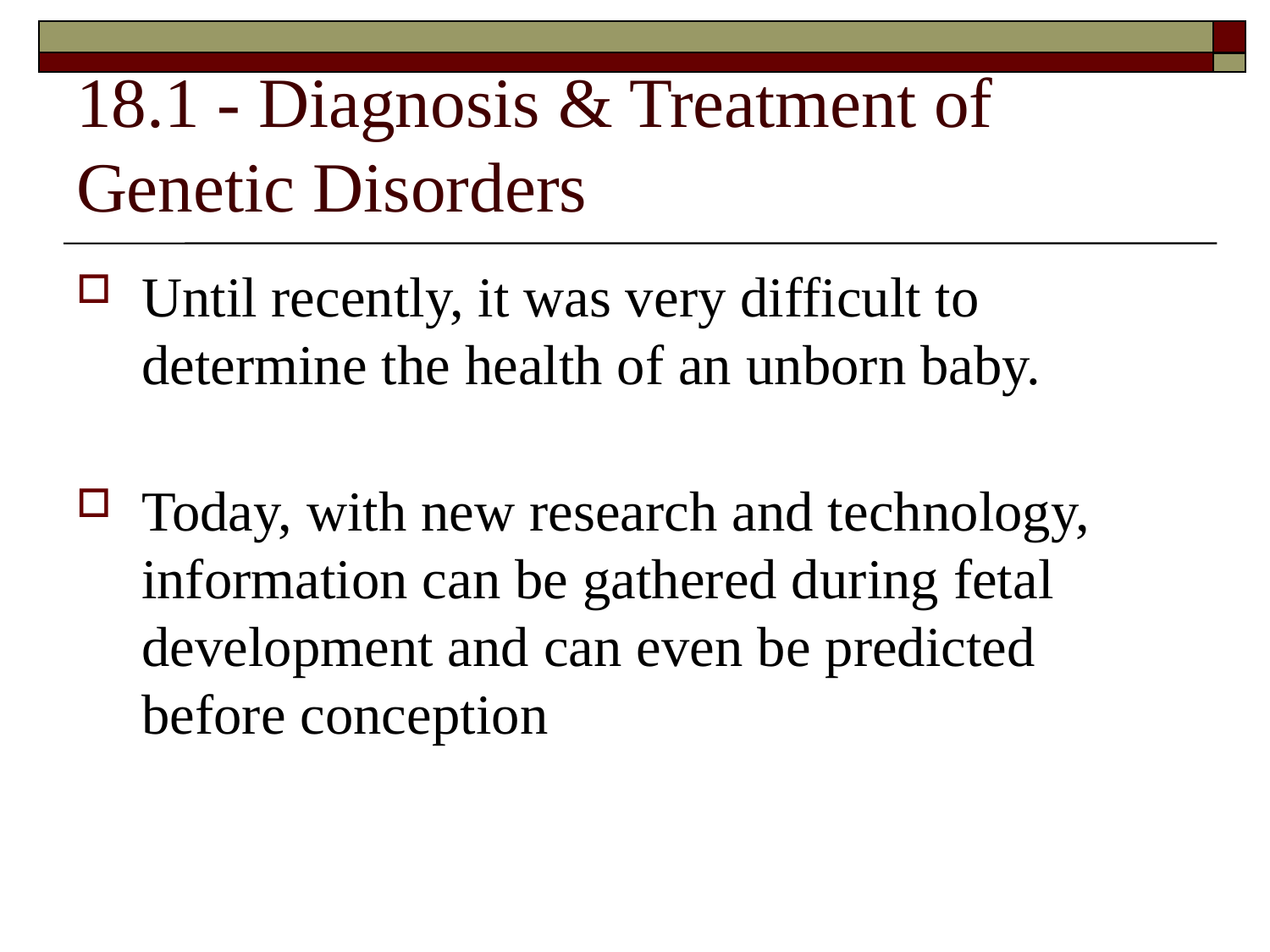

# 18.1 - Diagnosis & Treatment of Genetic Disorders
Until recently, it was very difficult to determine the health of an unborn baby.
Today, with new research and technology, information can be gathered during fetal development and can even be predicted before conception